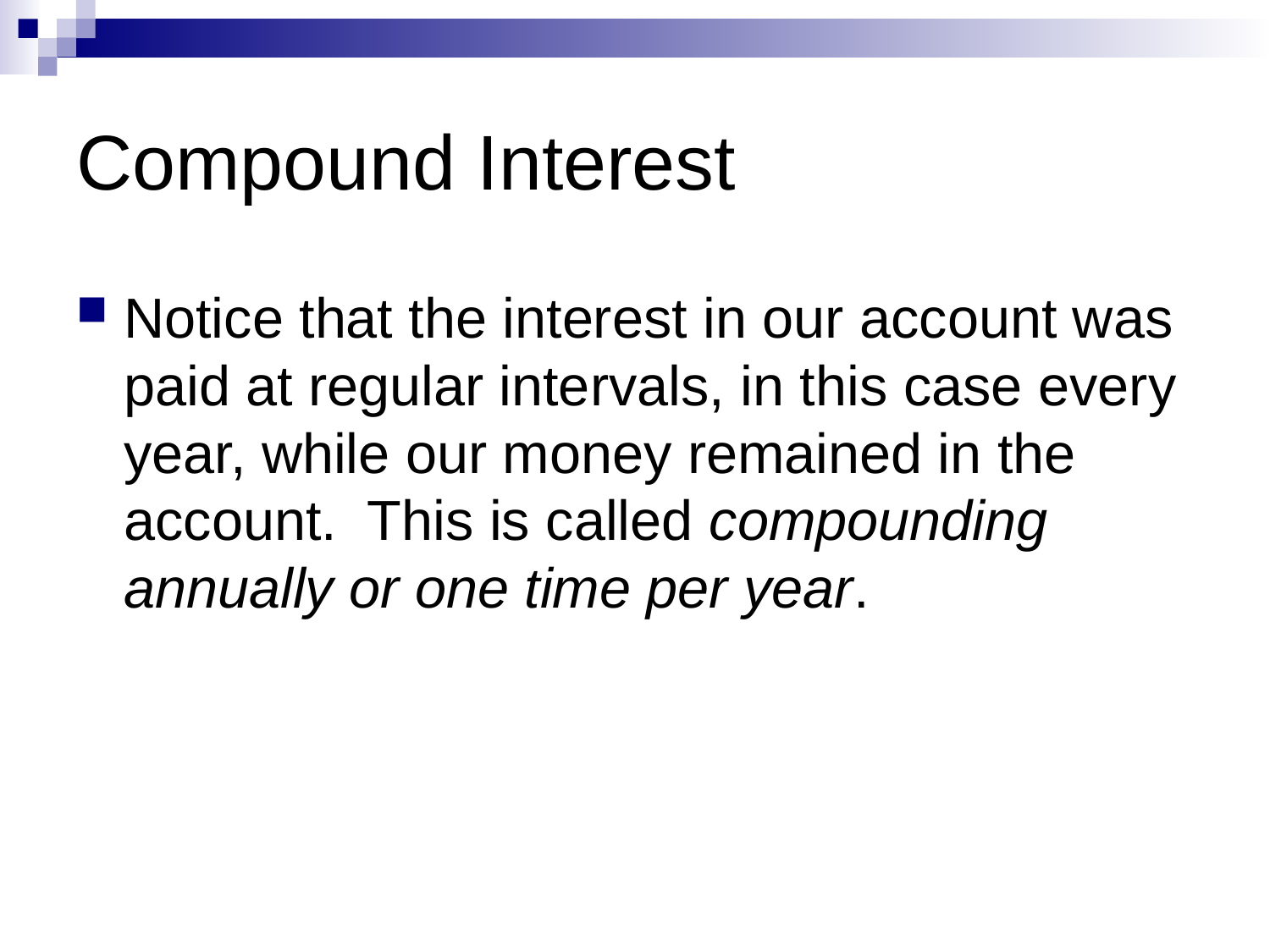

# Compound Interest
Notice that the interest in our account was paid at regular intervals, in this case every year, while our money remained in the account.  This is called compounding annually or one time per year.